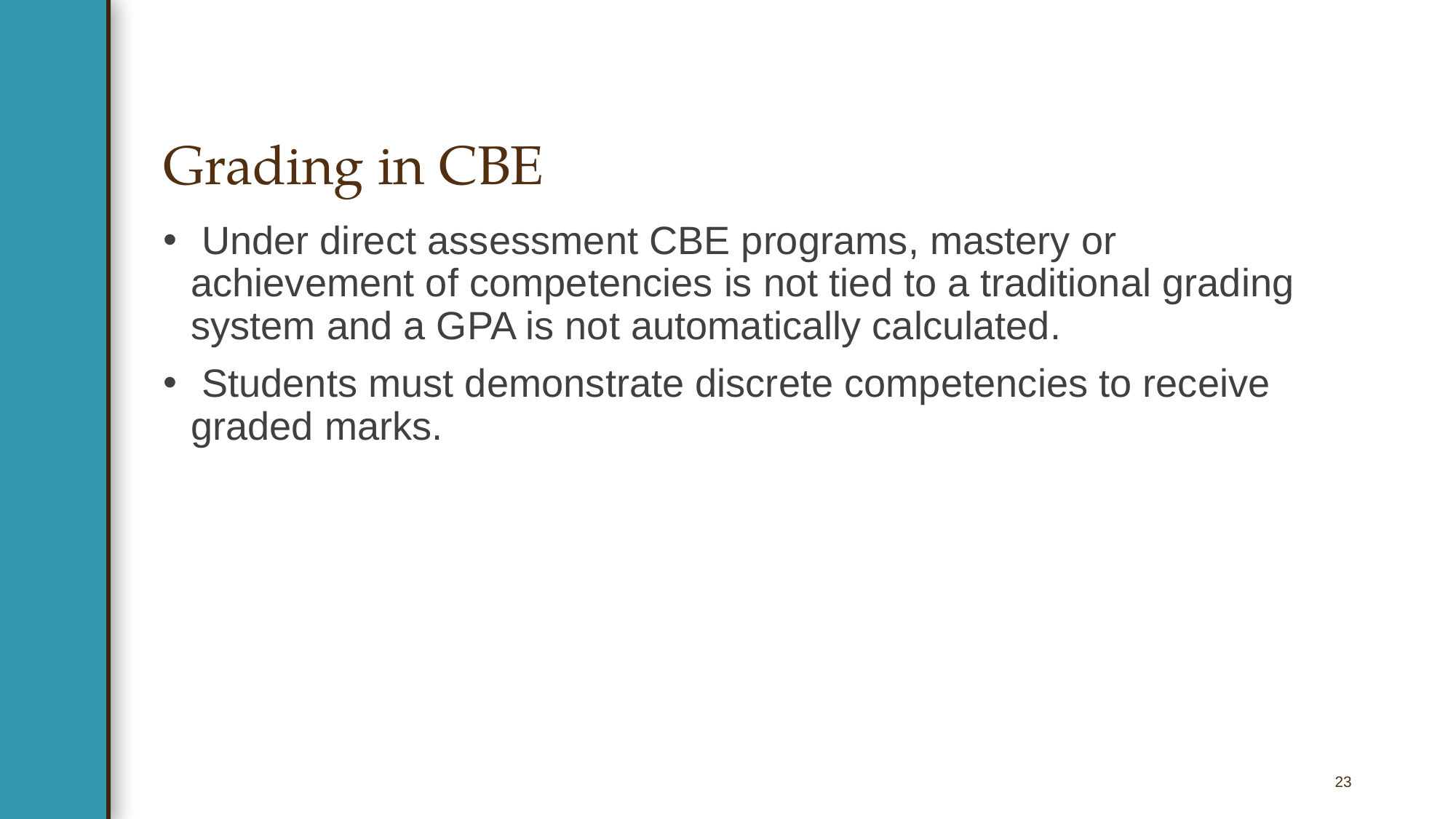

# Grading in CBE
 Under direct assessment CBE programs, mastery or achievement of competencies is not tied to a traditional grading system and a GPA is not automatically calculated.
 Students must demonstrate discrete competencies to receive graded marks.